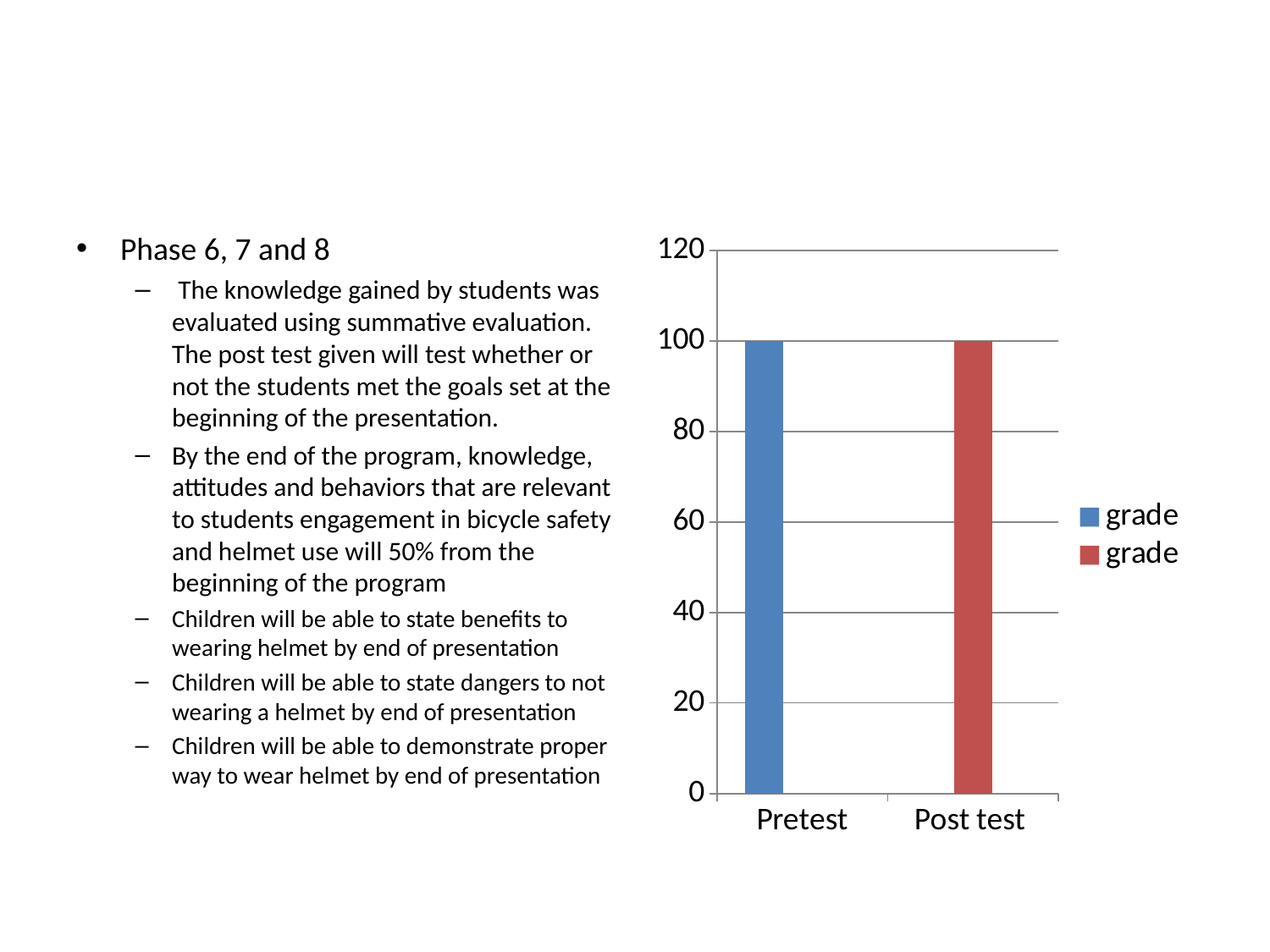

#
Phase 6, 7 and 8
 The knowledge gained by students was evaluated using summative evaluation. The post test given will test whether or not the students met the goals set at the beginning of the presentation.
By the end of the program, knowledge, attitudes and behaviors that are relevant to students engagement in bicycle safety and helmet use will 50% from the beginning of the program
Children will be able to state benefits to wearing helmet by end of presentation
Children will be able to state dangers to not wearing a helmet by end of presentation
Children will be able to demonstrate proper way to wear helmet by end of presentation

### Chart

| Category | grade  | grade | Column1 |
|---|---|---|---|
| Pretest | 100.0 | 0.0 | None |
| Post test  | None | 100.0 | None |